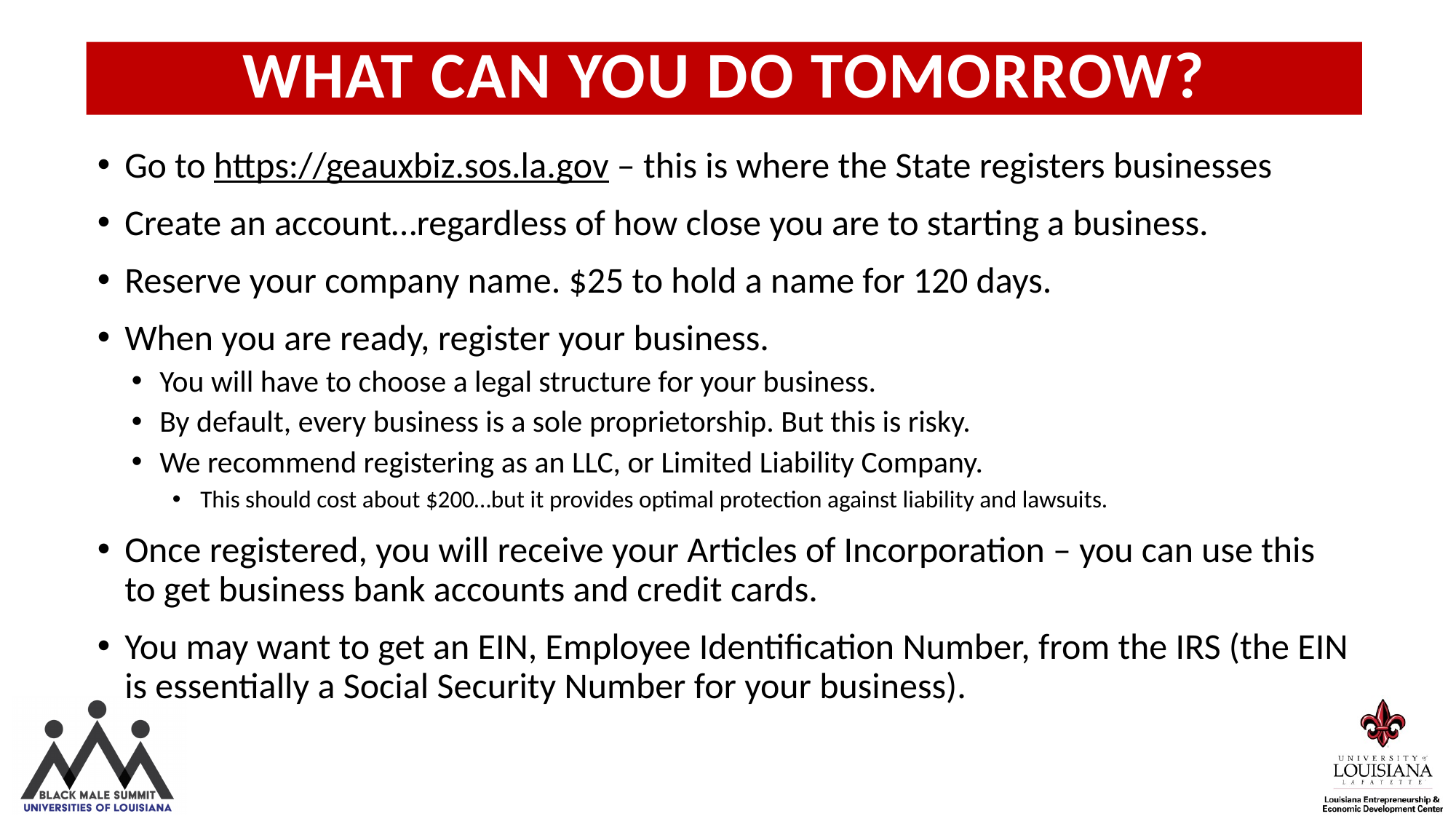

What Can You Do Tomorrow?
Go to https://geauxbiz.sos.la.gov – this is where the State registers businesses
Create an account…regardless of how close you are to starting a business.
Reserve your company name. $25 to hold a name for 120 days.
When you are ready, register your business.
You will have to choose a legal structure for your business.
By default, every business is a sole proprietorship. But this is risky.
We recommend registering as an LLC, or Limited Liability Company.
This should cost about $200…but it provides optimal protection against liability and lawsuits.
Once registered, you will receive your Articles of Incorporation – you can use this to get business bank accounts and credit cards.
You may want to get an EIN, Employee Identification Number, from the IRS (the EIN is essentially a Social Security Number for your business).